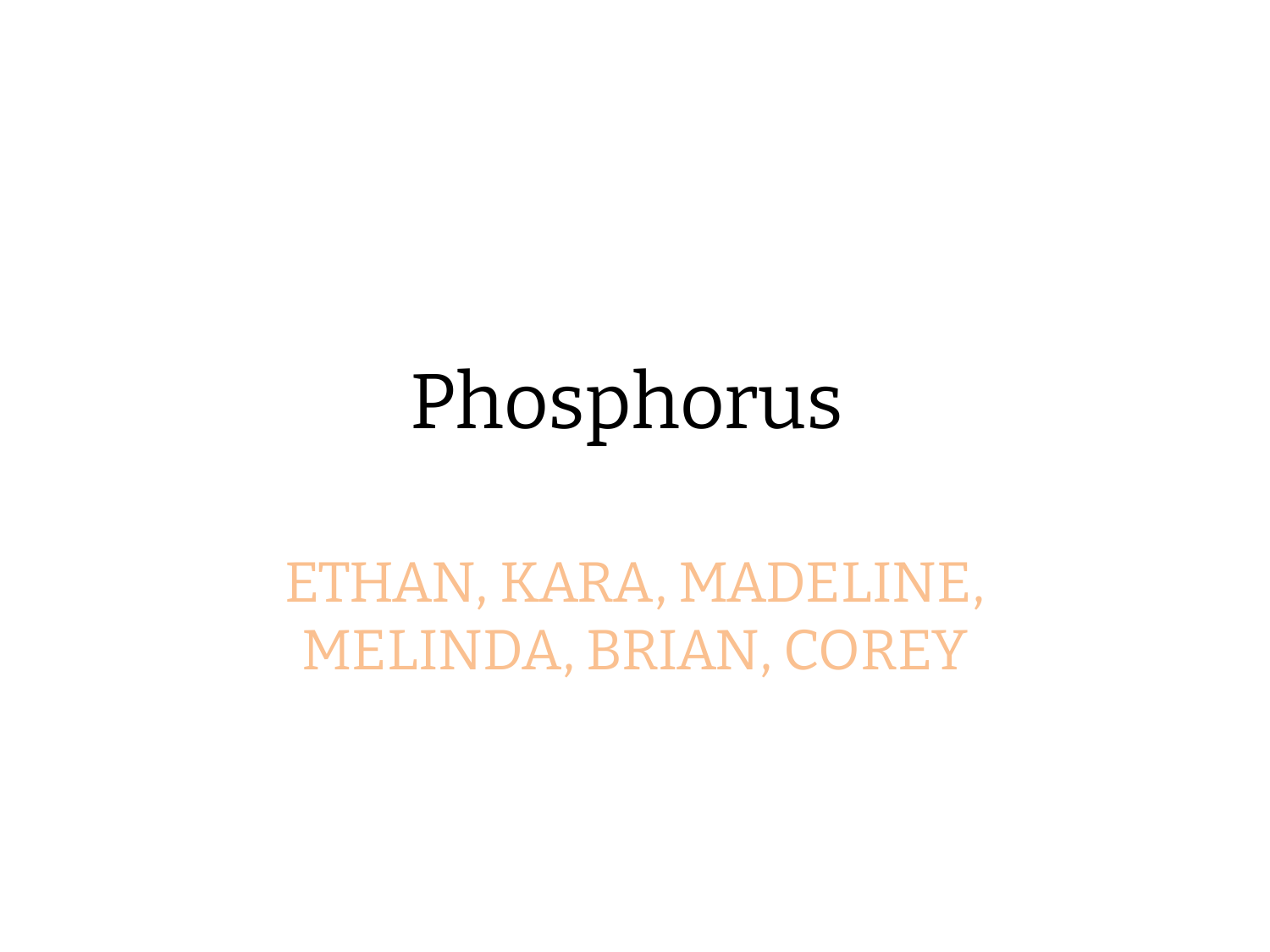

# Phosphorus
ETHAN, KARA, MADELINE, MELINDA, BRIAN, COREY